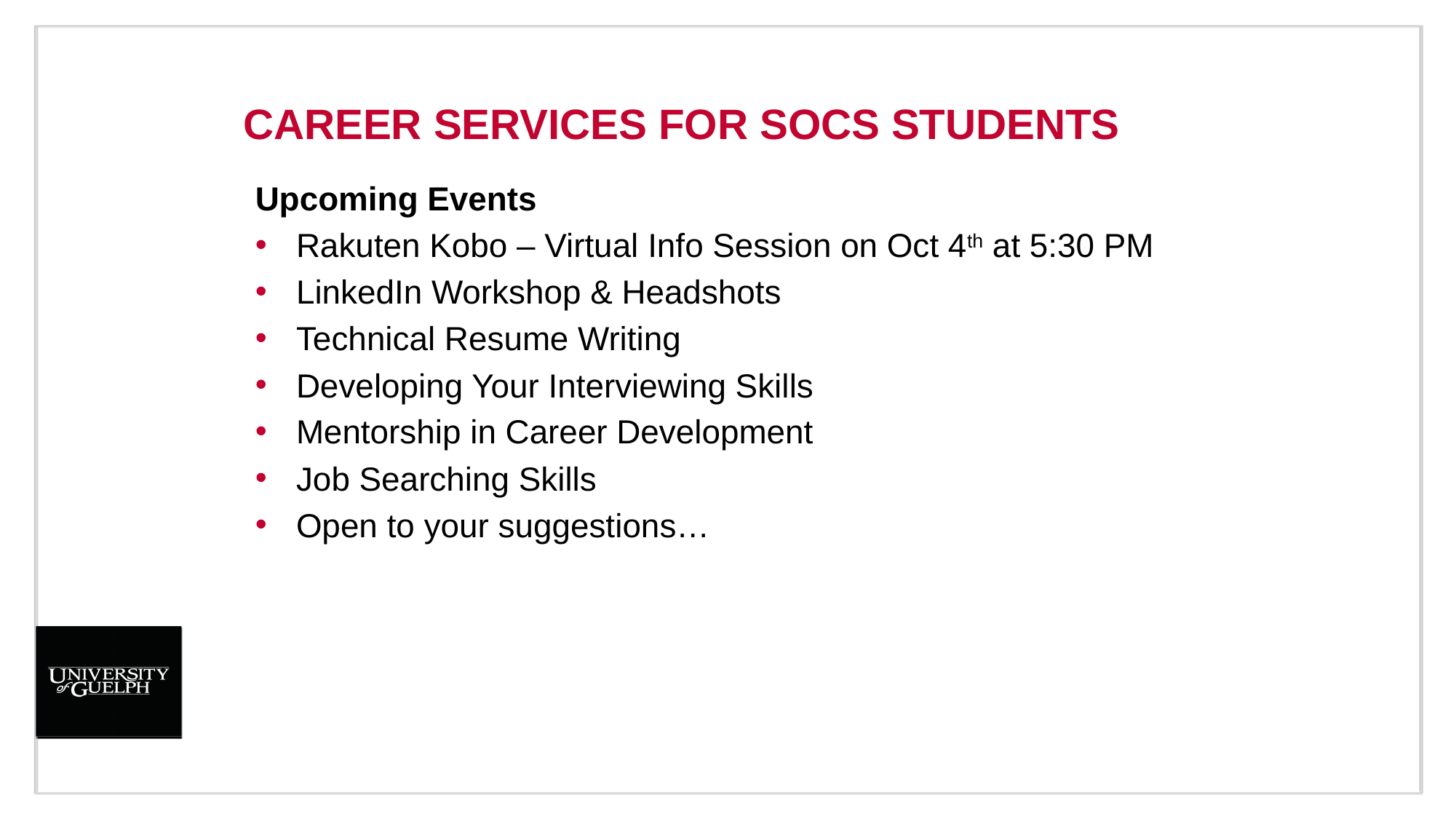

# Career Services for SoCS Students
Upcoming Events
Rakuten Kobo – Virtual Info Session on Oct 4th at 5:30 PM
LinkedIn Workshop & Headshots
Technical Resume Writing
Developing Your Interviewing Skills
Mentorship in Career Development
Job Searching Skills
Open to your suggestions…